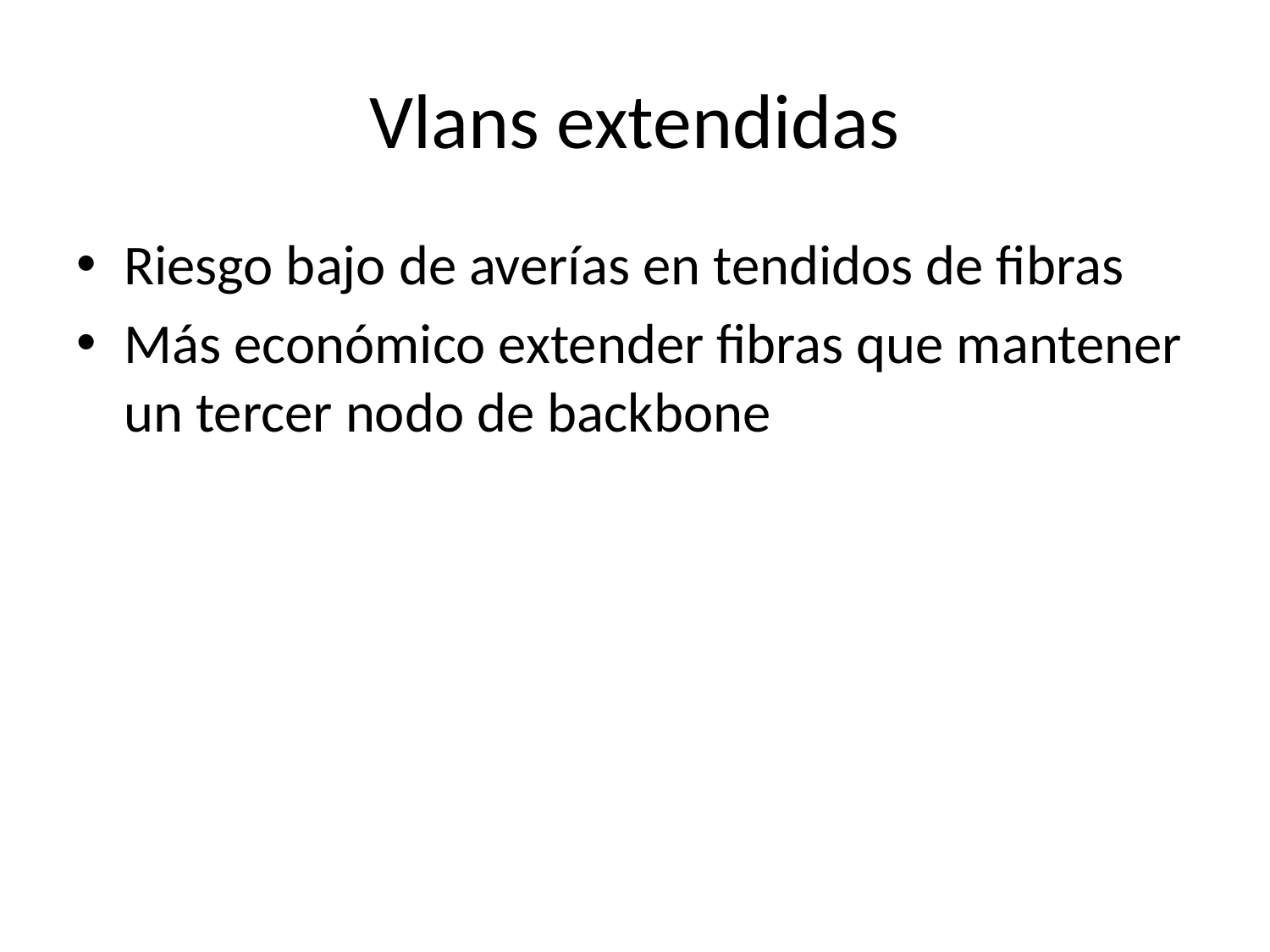

# Vlans extendidas
Riesgo bajo de averías en tendidos de fibras
Más económico extender fibras que mantener un tercer nodo de backbone